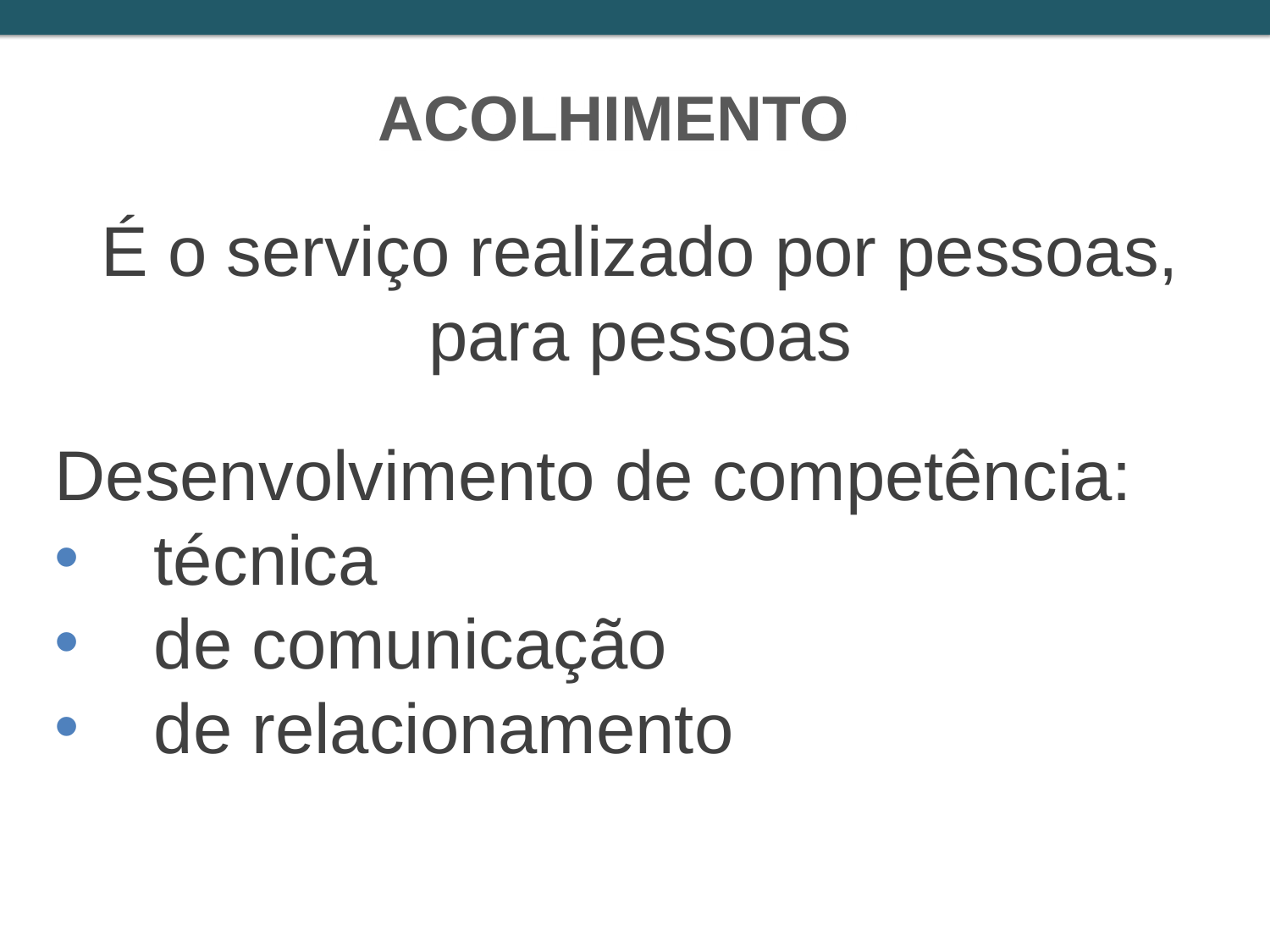

ACOLHIMENTO
É o serviço realizado por pessoas, para pessoas

Desenvolvimento de competência:
 técnica
 de comunicação
 de relacionamento